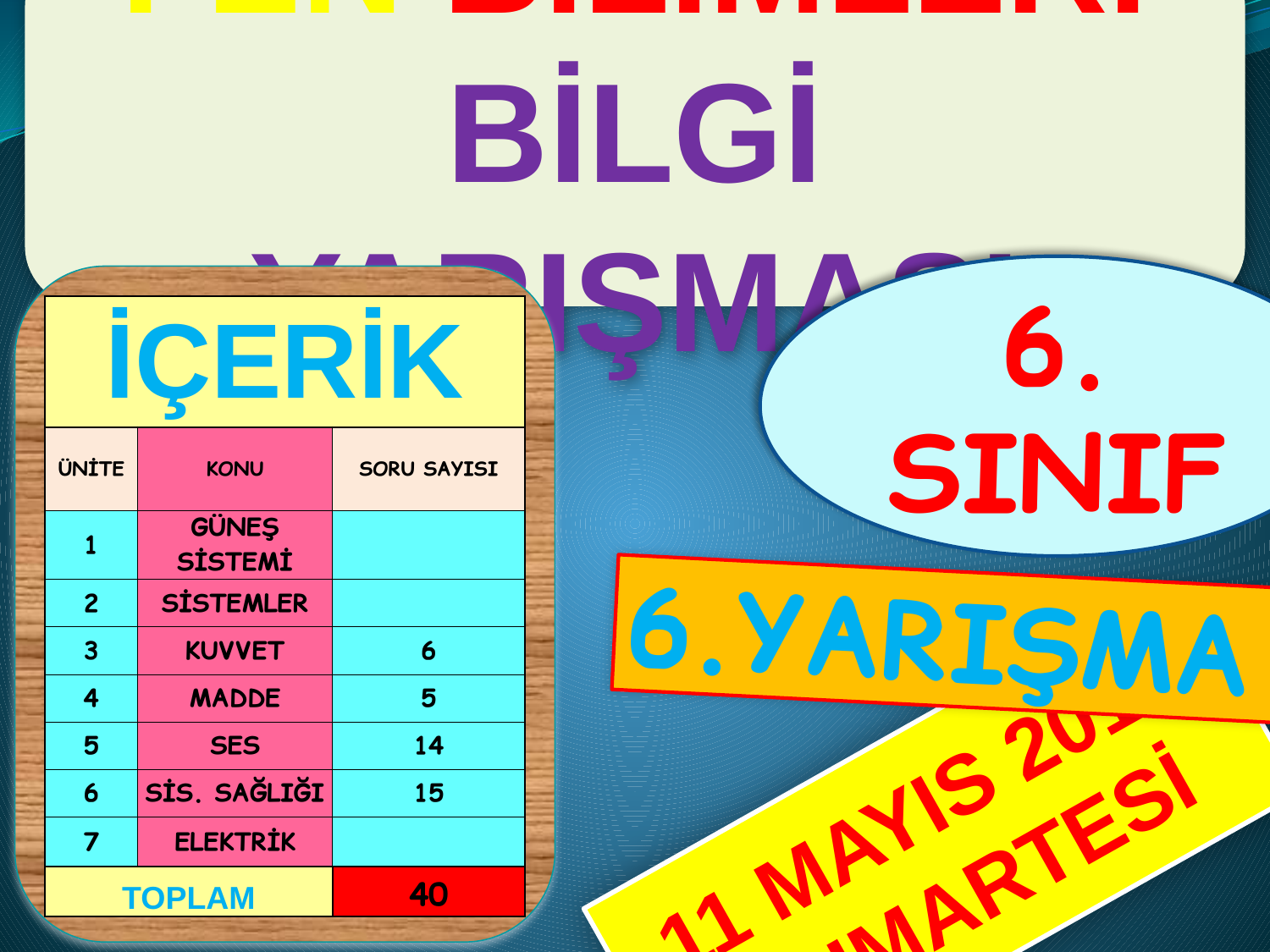

FEN BİLİMLERİ
BİLGİ YARIŞMASI
6. SINIF

| İÇERİK |  |  |
| --- | --- | --- |
| ÜNİTE | KONU | SORU SAYISI |
| 1 | GÜNEŞ SİSTEMİ |  |
| 2 | SİSTEMLER |  |
| 3 | KUVVET | 6 |
| 4 | MADDE | 5 |
| 5 | SES | 14 |
| 6 | SİS. SAĞLIĞI | 15 |
| 7 | ELEKTRİK |  |
| TOPLAM |  | 40 |
6.YARIŞMA
11 MAYIS 2019
CUMARTESİ